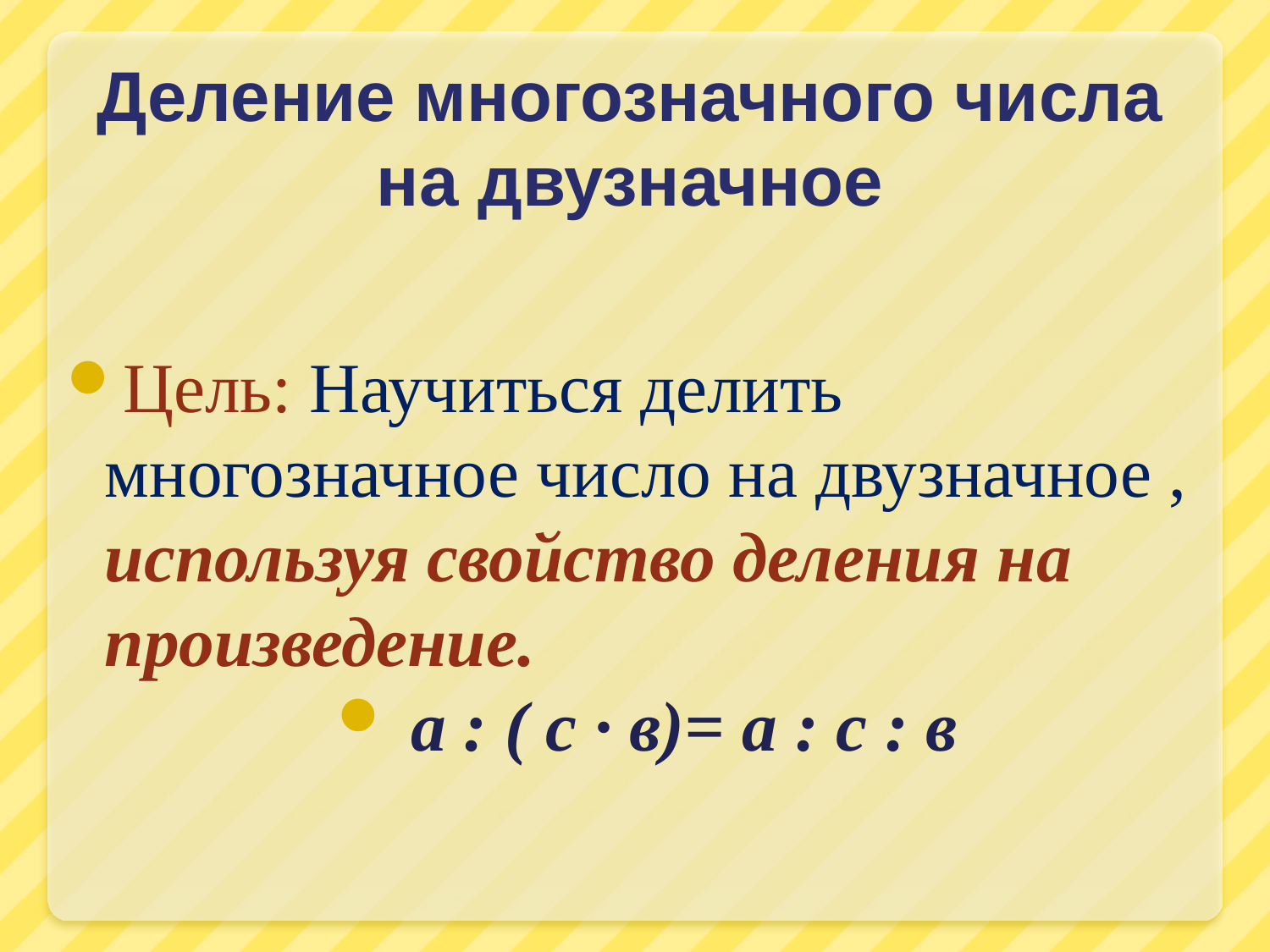

# Деление многозначного числа на двузначное
Цель: Научиться делить многозначное число на двузначное , используя свойство деления на произведение.
 а : ( с ∙ в)= а : с : в